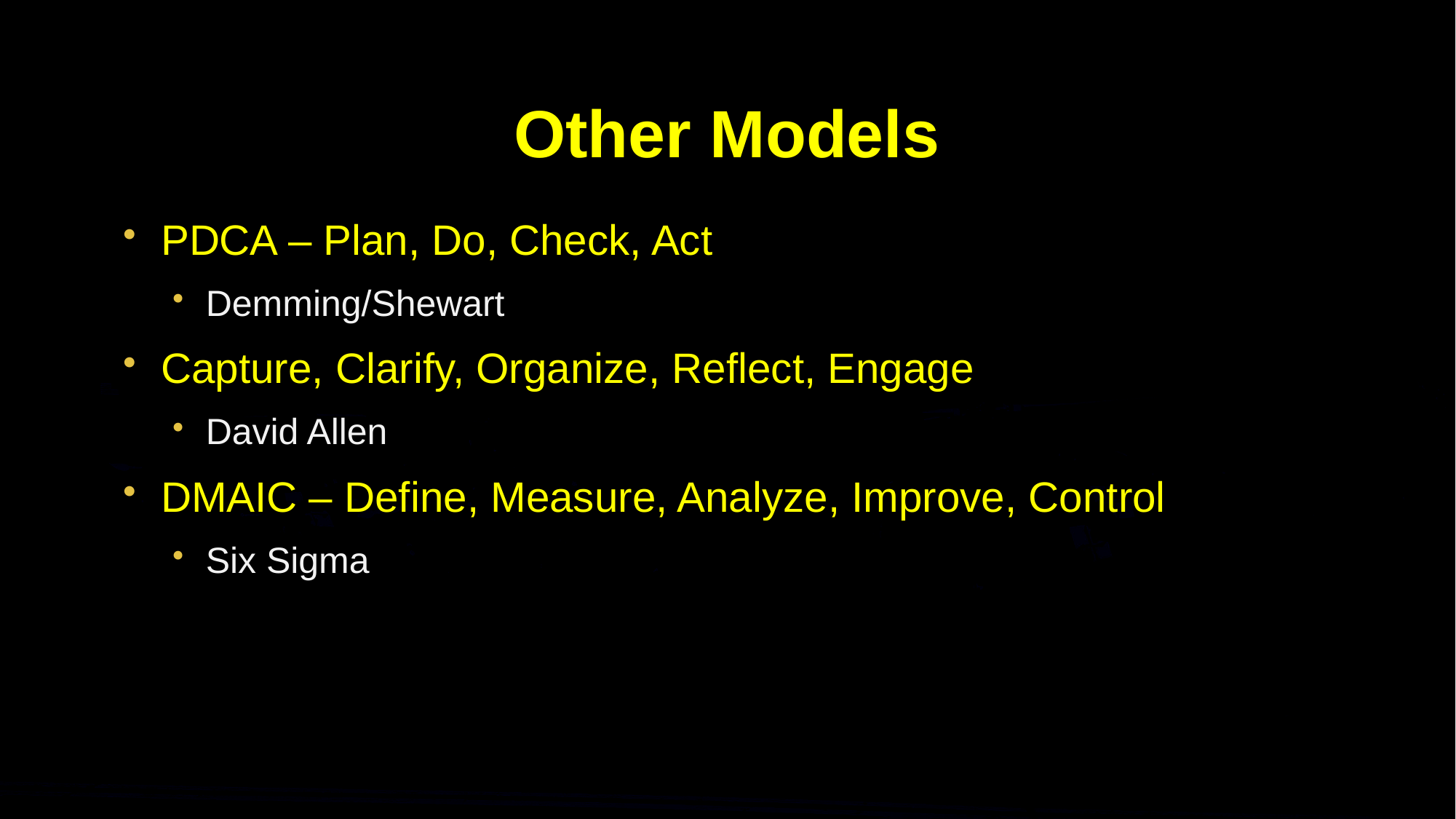

# Other Models
PDCA – Plan, Do, Check, Act
Demming/Shewart
Capture, Clarify, Organize, Reflect, Engage
David Allen
DMAIC – Define, Measure, Analyze, Improve, Control
Six Sigma